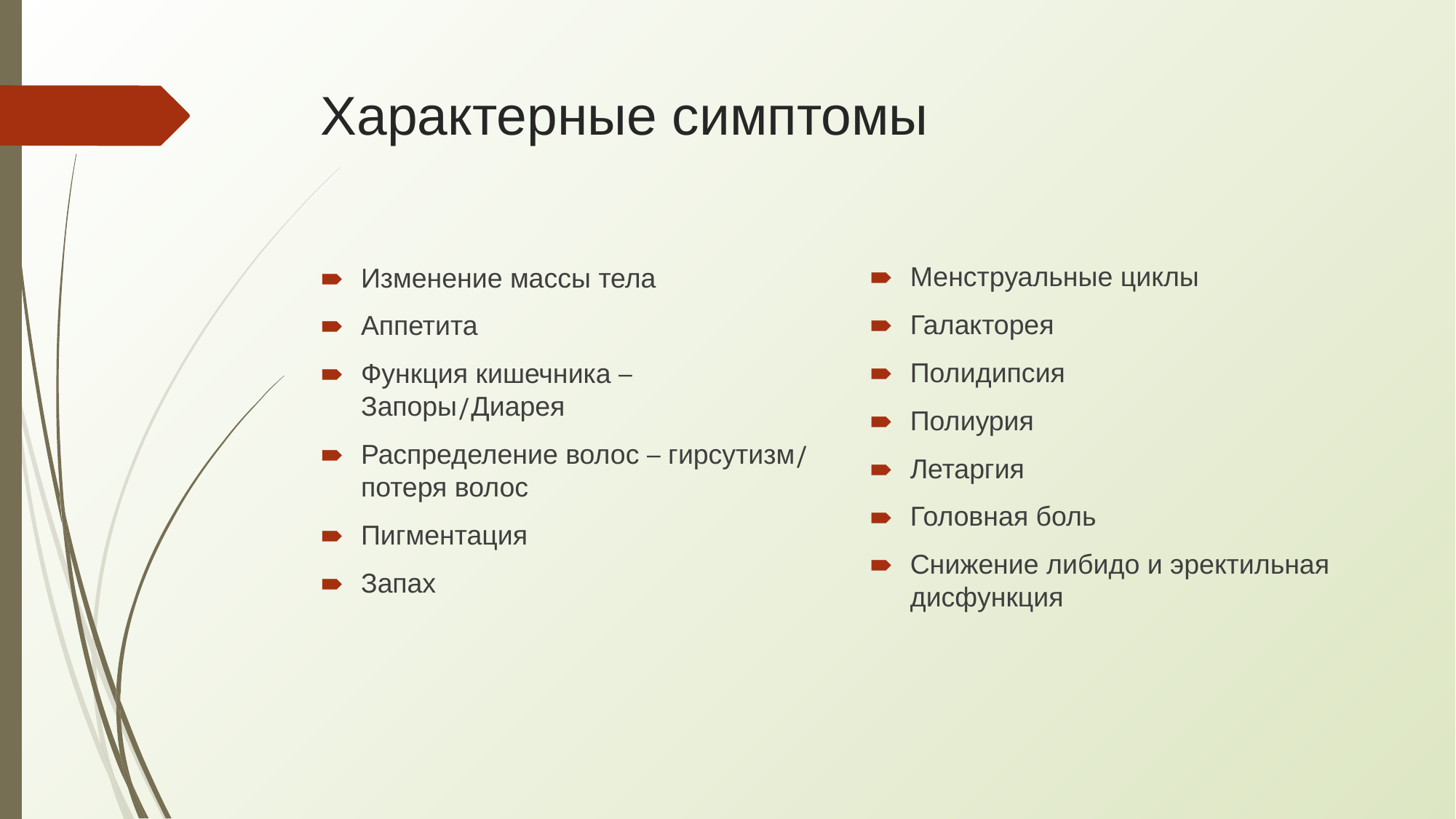

# Характерные симптомы
Менструальные циклы
Галакторея
Полидипсия
Полиурия
Летаргия
Головная боль
Снижение либидо и эректильная дисфункция

Изменение массы тела
Аппетита
Функция кишечника – Запоры/Диарея
Распределение волос – гирсутизм/ потеря волос
Пигментация
Запах